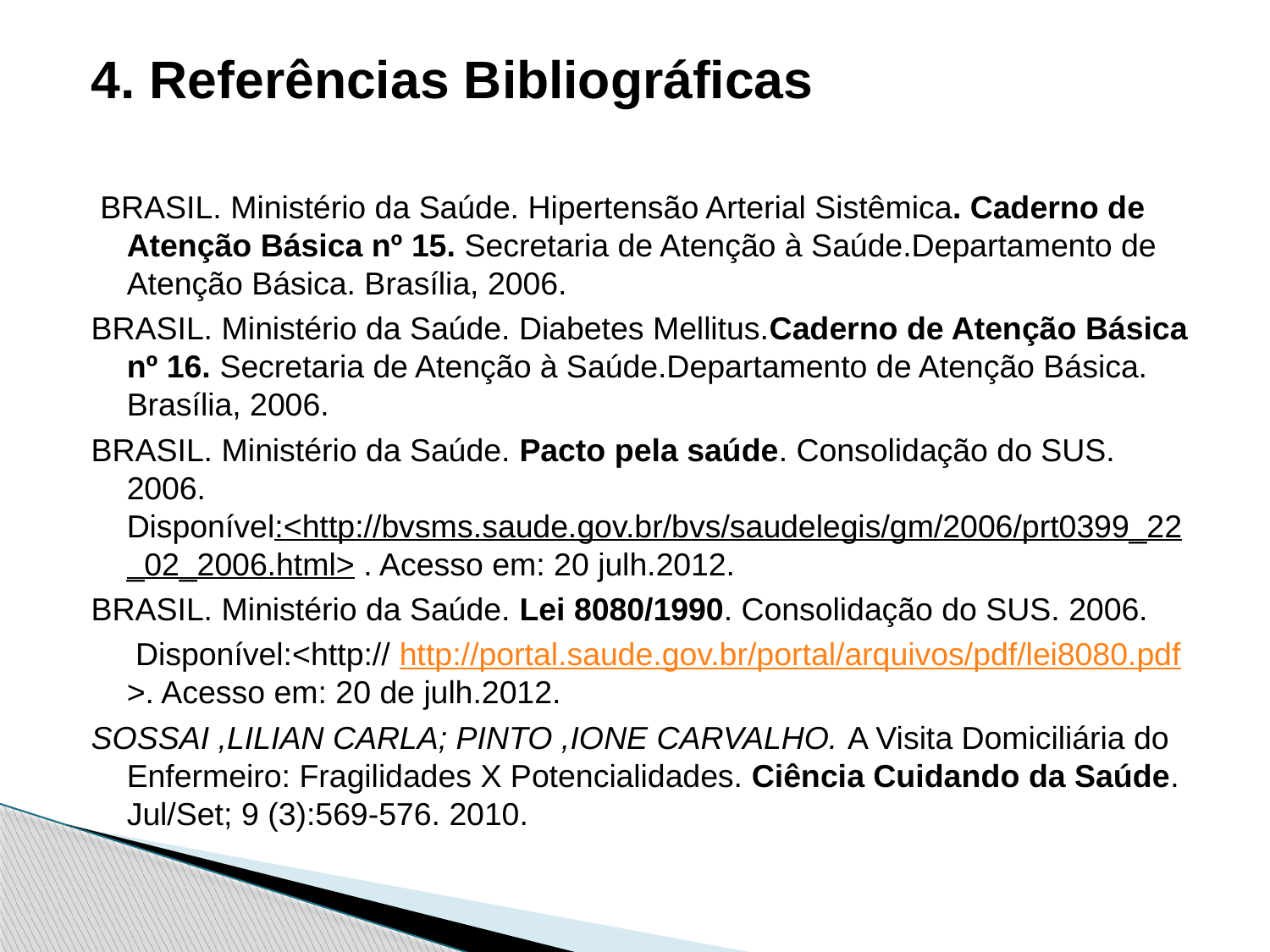

4. Referências Bibliográficas

 BRASIL. Ministério da Saúde. Hipertensão Arterial Sistêmica. Caderno de Atenção Básica nº 15. Secretaria de Atenção à Saúde.Departamento de Atenção Básica. Brasília, 2006.
BRASIL. Ministério da Saúde. Diabetes Mellitus.Caderno de Atenção Básica nº 16. Secretaria de Atenção à Saúde.Departamento de Atenção Básica. Brasília, 2006.
BRASIL. Ministério da Saúde. Pacto pela saúde. Consolidação do SUS. 2006. Disponível:<http://bvsms.saude.gov.br/bvs/saudelegis/gm/2006/prt0399_22_02_2006.html> . Acesso em: 20 julh.2012.
BRASIL. Ministério da Saúde. Lei 8080/1990. Consolidação do SUS. 2006.
     Disponível:<http:// http://portal.saude.gov.br/portal/arquivos/pdf/lei8080.pdf >. Acesso em: 20 de julh.2012.
SOSSAI ,LILIAN CARLA; PINTO ,IONE CARVALHO. A Visita Domiciliária do Enfermeiro: Fragilidades X Potencialidades. Ciência Cuidando da Saúde. Jul/Set; 9 (3):569-576. 2010.